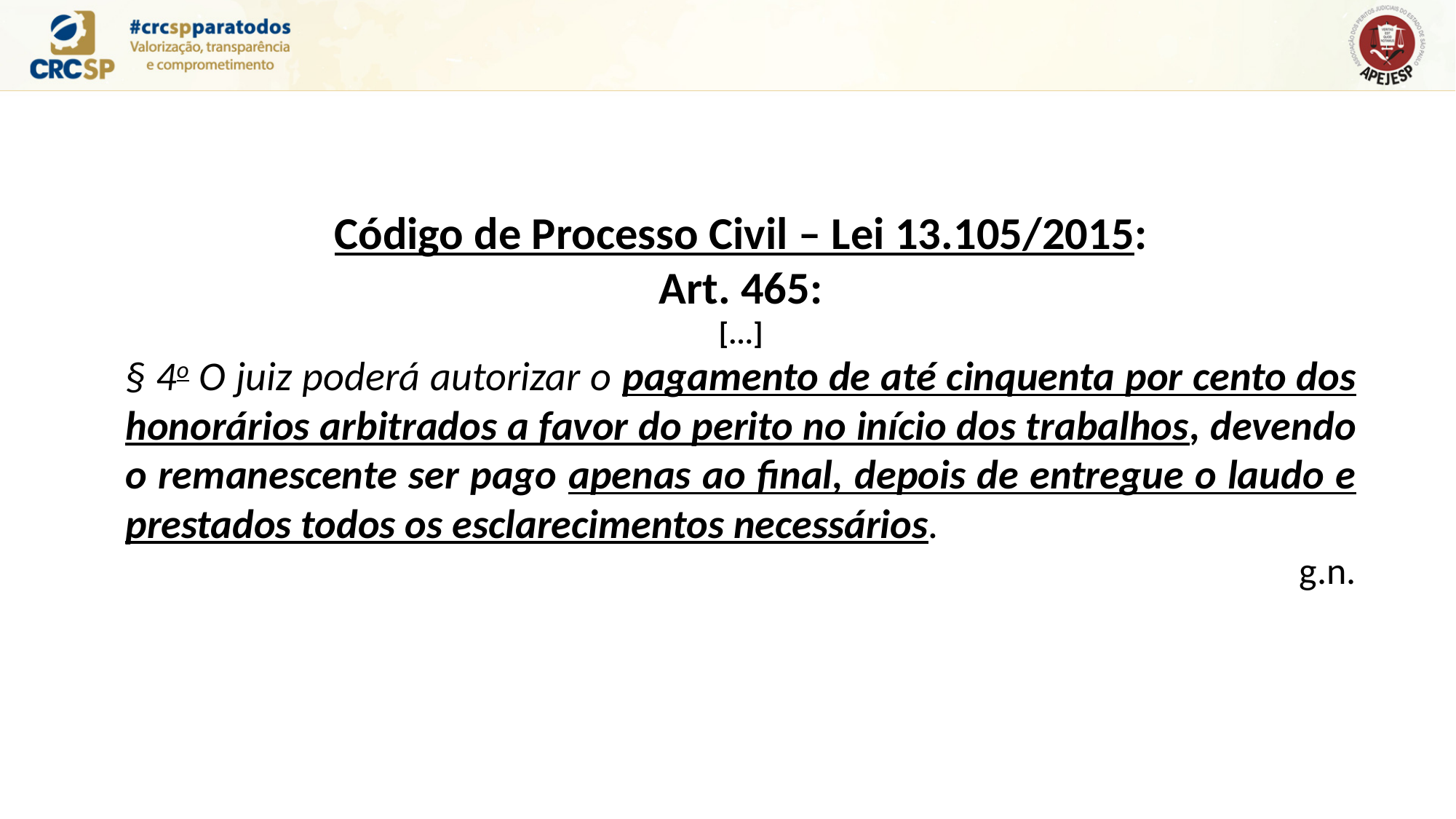

Código de Processo Civil – Lei 13.105/2015:
Art. 465:
[...]
§ 4o O juiz poderá autorizar o pagamento de até cinquenta por cento dos honorários arbitrados a favor do perito no início dos trabalhos, devendo o remanescente ser pago apenas ao final, depois de entregue o laudo e prestados todos os esclarecimentos necessários.
g.n.